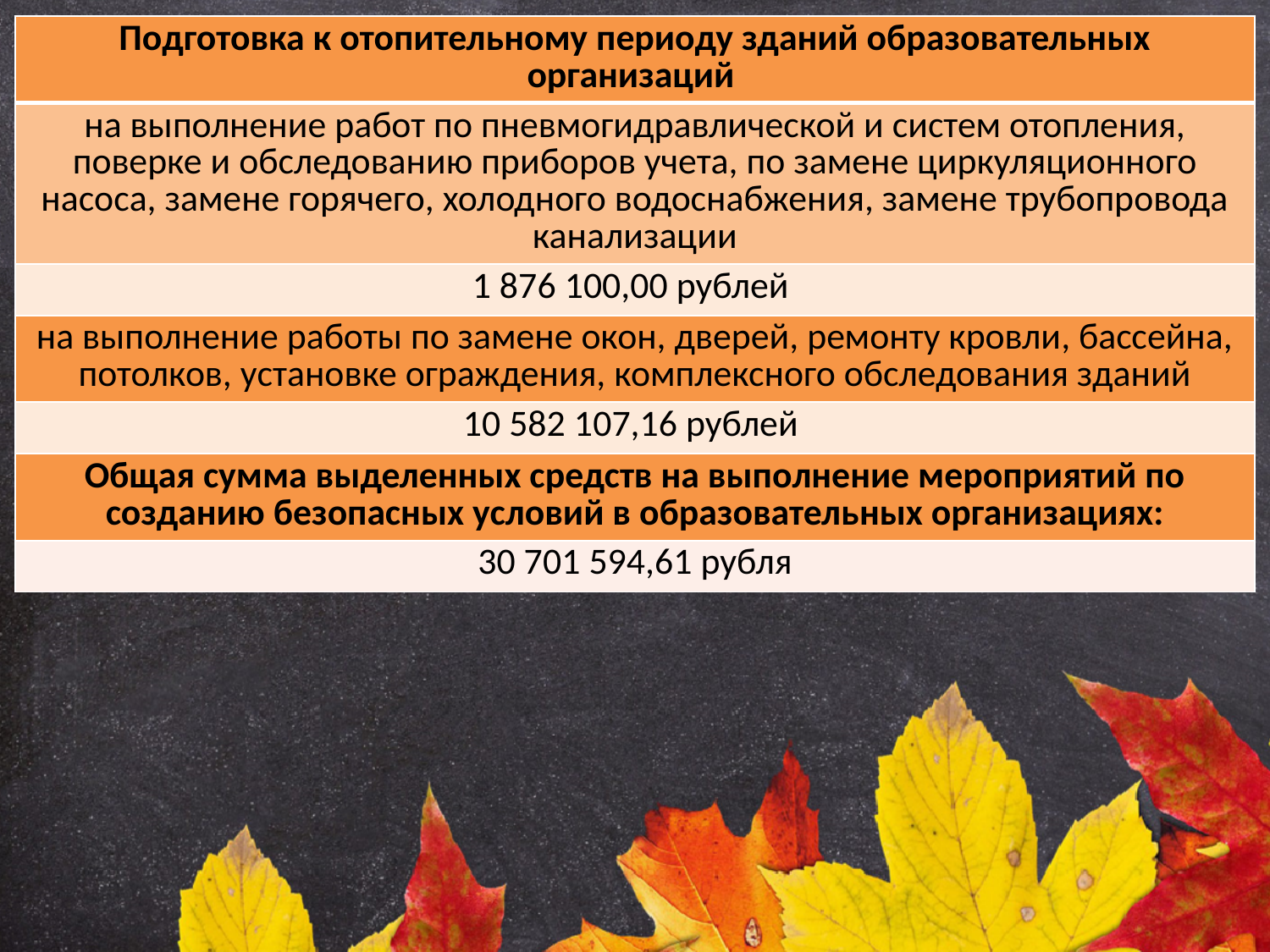

| Подготовка к отопительному периоду зданий образовательных организаций |
| --- |
| на выполнение работ по пневмогидравлической и систем отопления, поверке и обследованию приборов учета, по замене циркуляционного насоса, замене горячего, холодного водоснабжения, замене трубопровода канализации |
| 1 876 100,00 рублей |
| на выполнение работы по замене окон, дверей, ремонту кровли, бассейна, потолков, установке ограждения, комплексного обследования зданий |
| 10 582 107,16 рублей |
| Общая сумма выделенных средств на выполнение мероприятий по созданию безопасных условий в образовательных организациях: |
| 30 701 594,61 рубля |